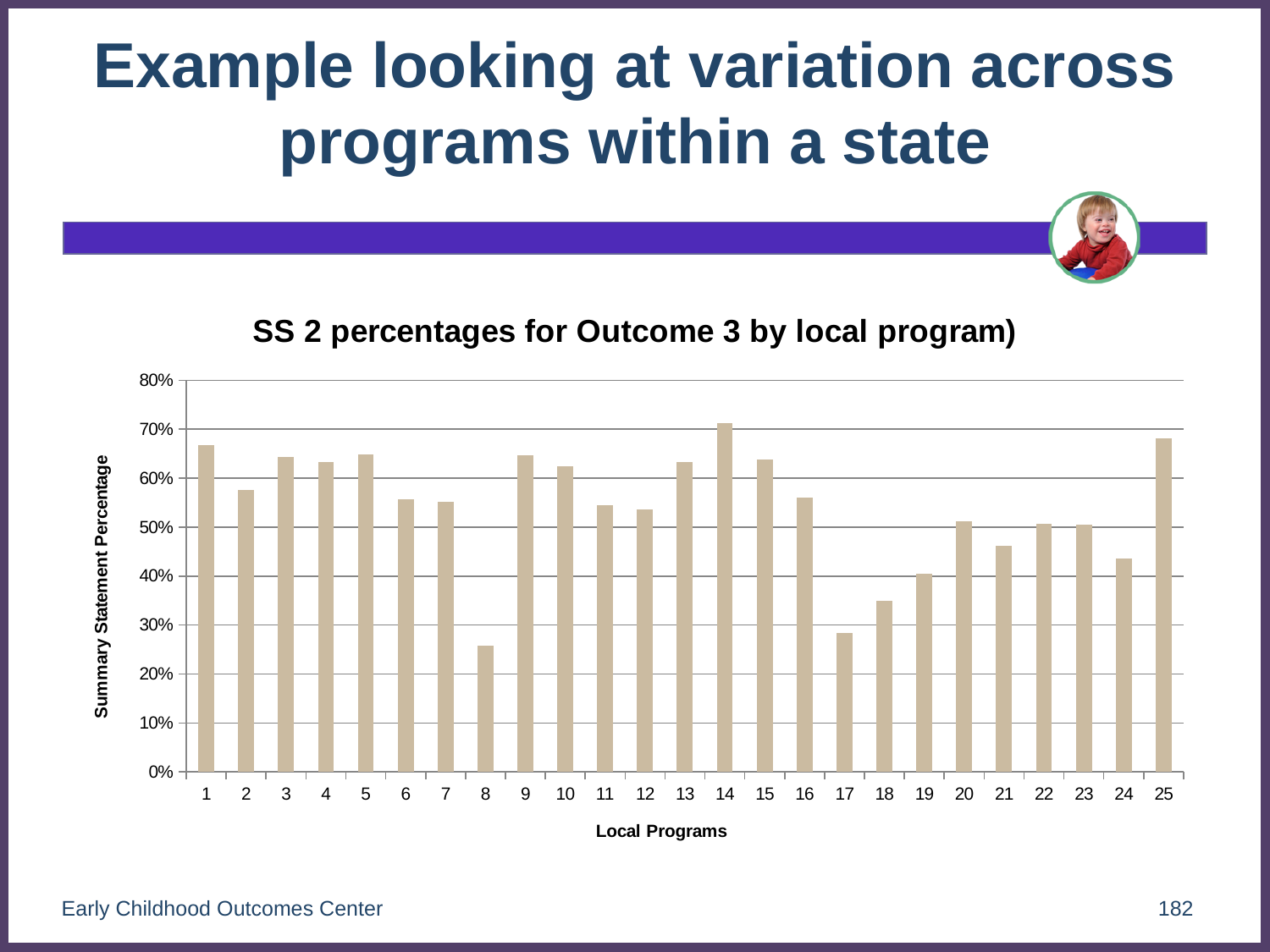

# Example looking at variation across programs within a state

### Chart: SS 2 percentages for Outcome 3 by local program)

| Category | SS2 |
|---|---|
Early Childhood Outcomes Center
182